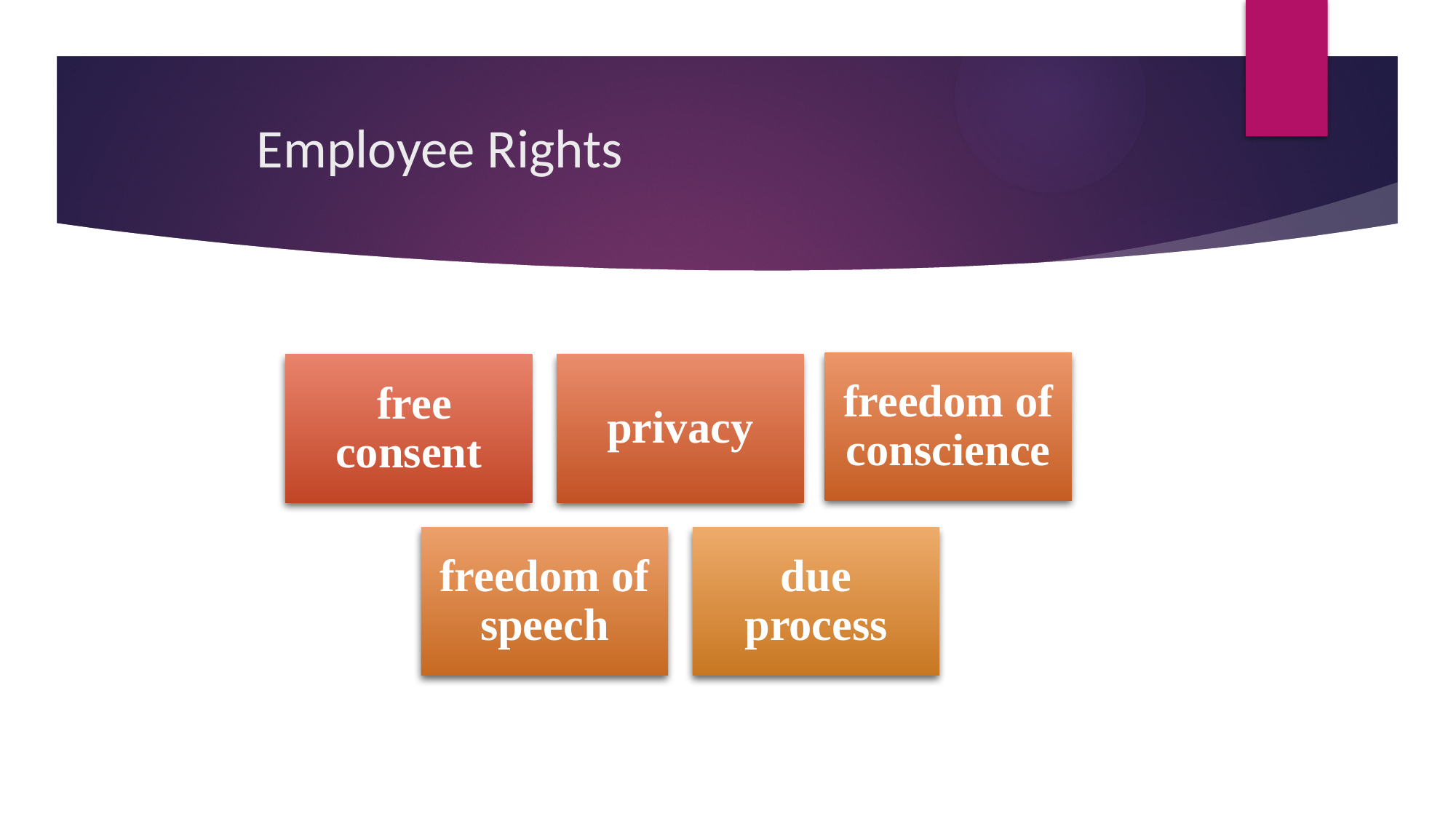

# Employee Rights
 free consent
privacy
freedom of conscience
freedom of speech
due process